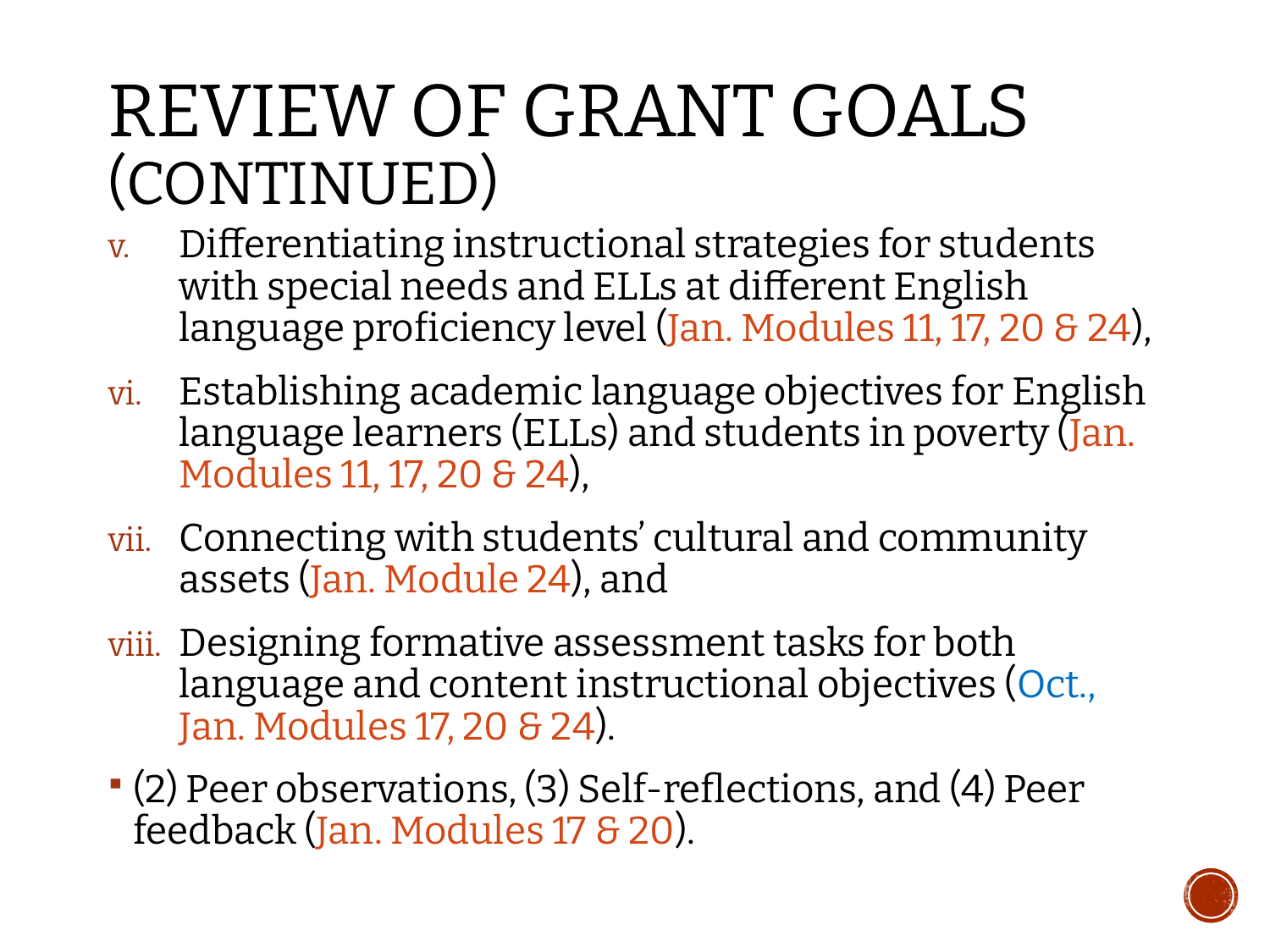

# Review of Grant Goals (continued)
Differentiating instructional strategies for students with special needs and ELLs at different English language proficiency level (Jan. Modules 11, 17, 20 & 24),
Establishing academic language objectives for English language learners (ELLs) and students in poverty (Jan. Modules 11, 17, 20 & 24),
Connecting with students’ cultural and community assets (Jan. Module 24), and
Designing formative assessment tasks for both language and content instructional objectives (Oct., Jan. Modules 17, 20 & 24).
(2) Peer observations, (3) Self-reflections, and (4) Peer feedback (Jan. Modules 17 & 20).